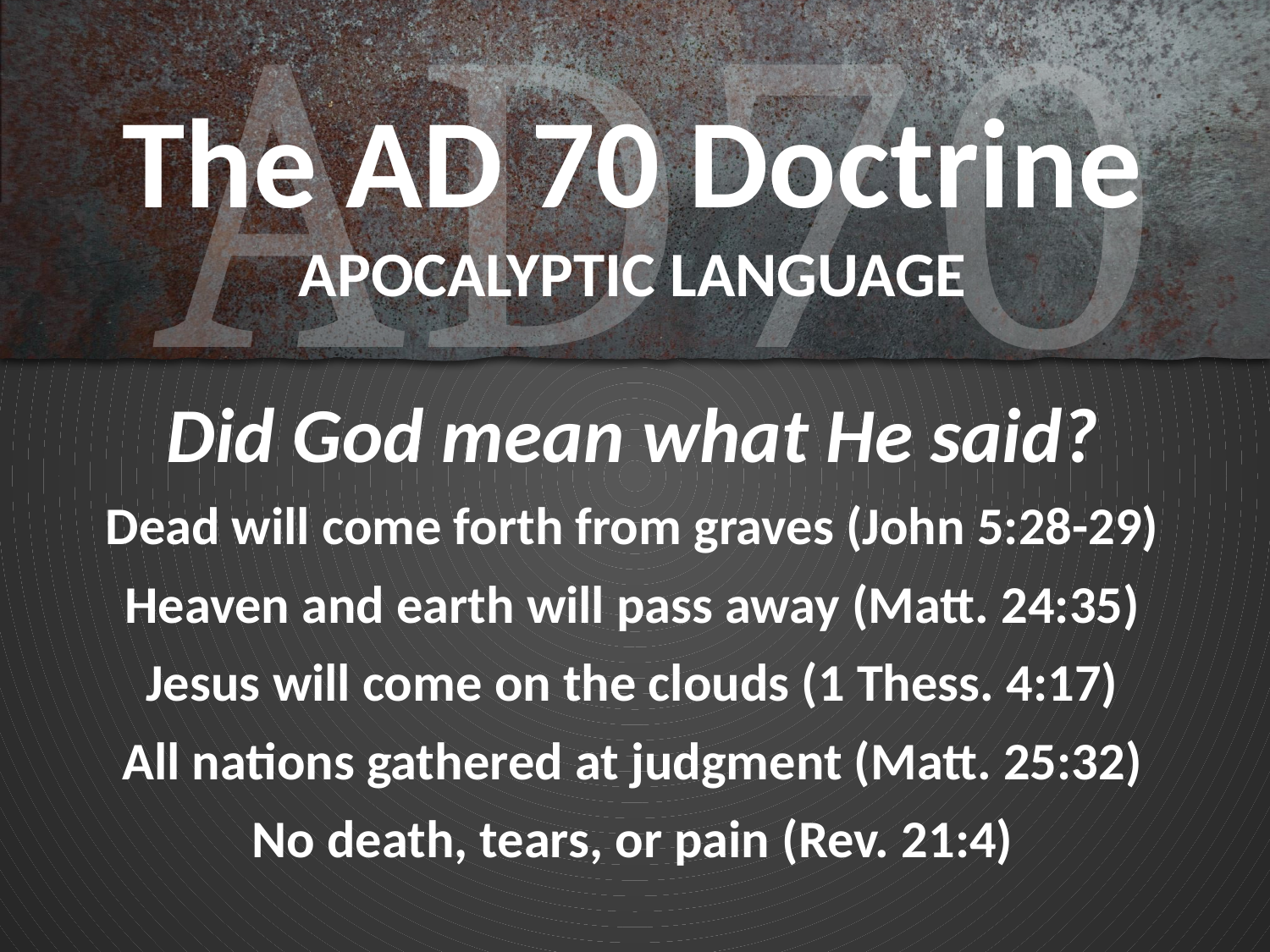

# The AD 70 Doctrine APOCALYPTIC LANGUAGE
Did God mean what He said?
Dead will come forth from graves (John 5:28-29)
Heaven and earth will pass away (Matt. 24:35)
Jesus will come on the clouds (1 Thess. 4:17)
All nations gathered at judgment (Matt. 25:32)
No death, tears, or pain (Rev. 21:4)